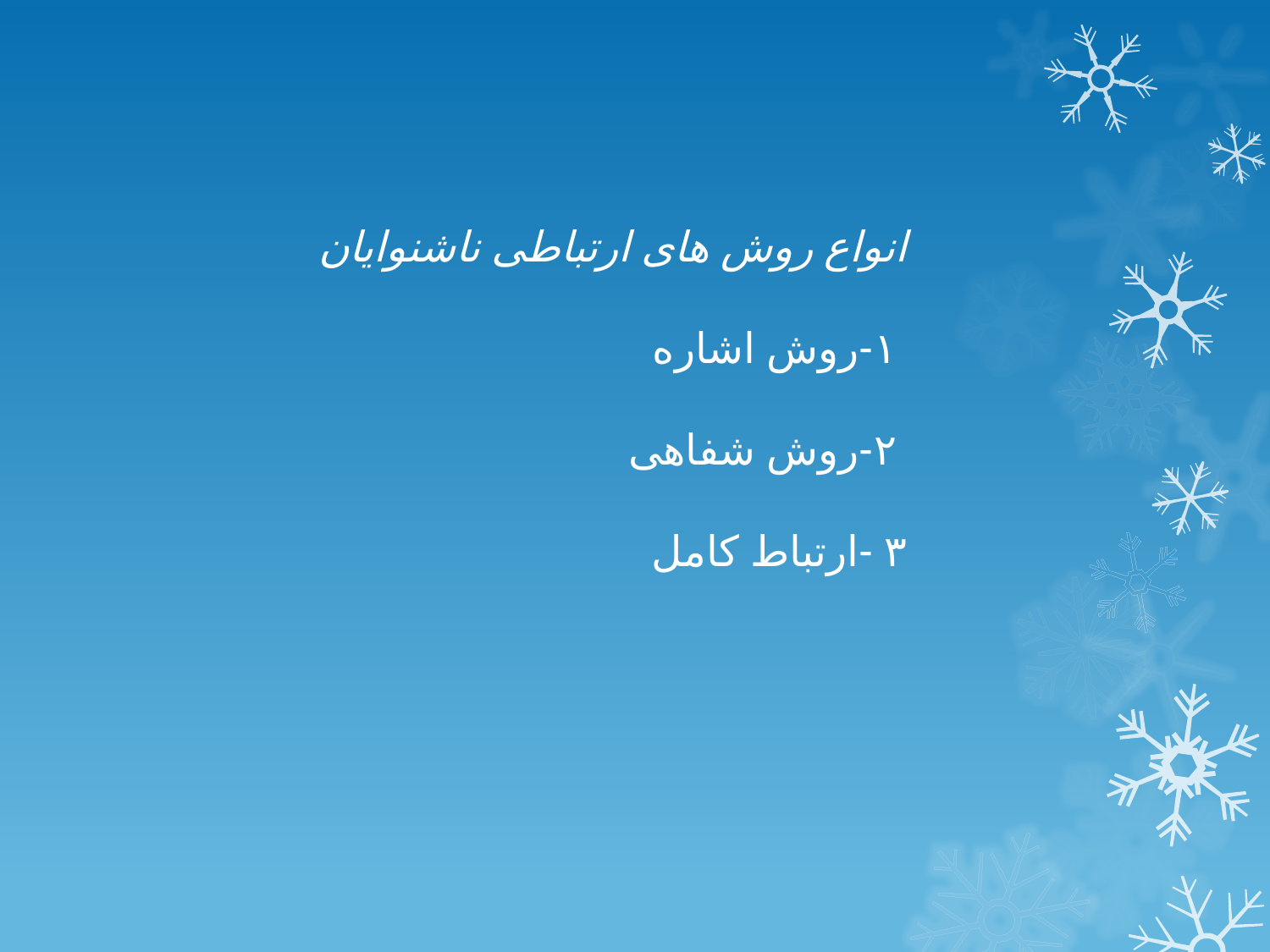

انواع روش های ارتباطی ناشنوایان

 ۱-روش اشاره

 ۲-روش شفاهی

۳ -ارتباط کامل